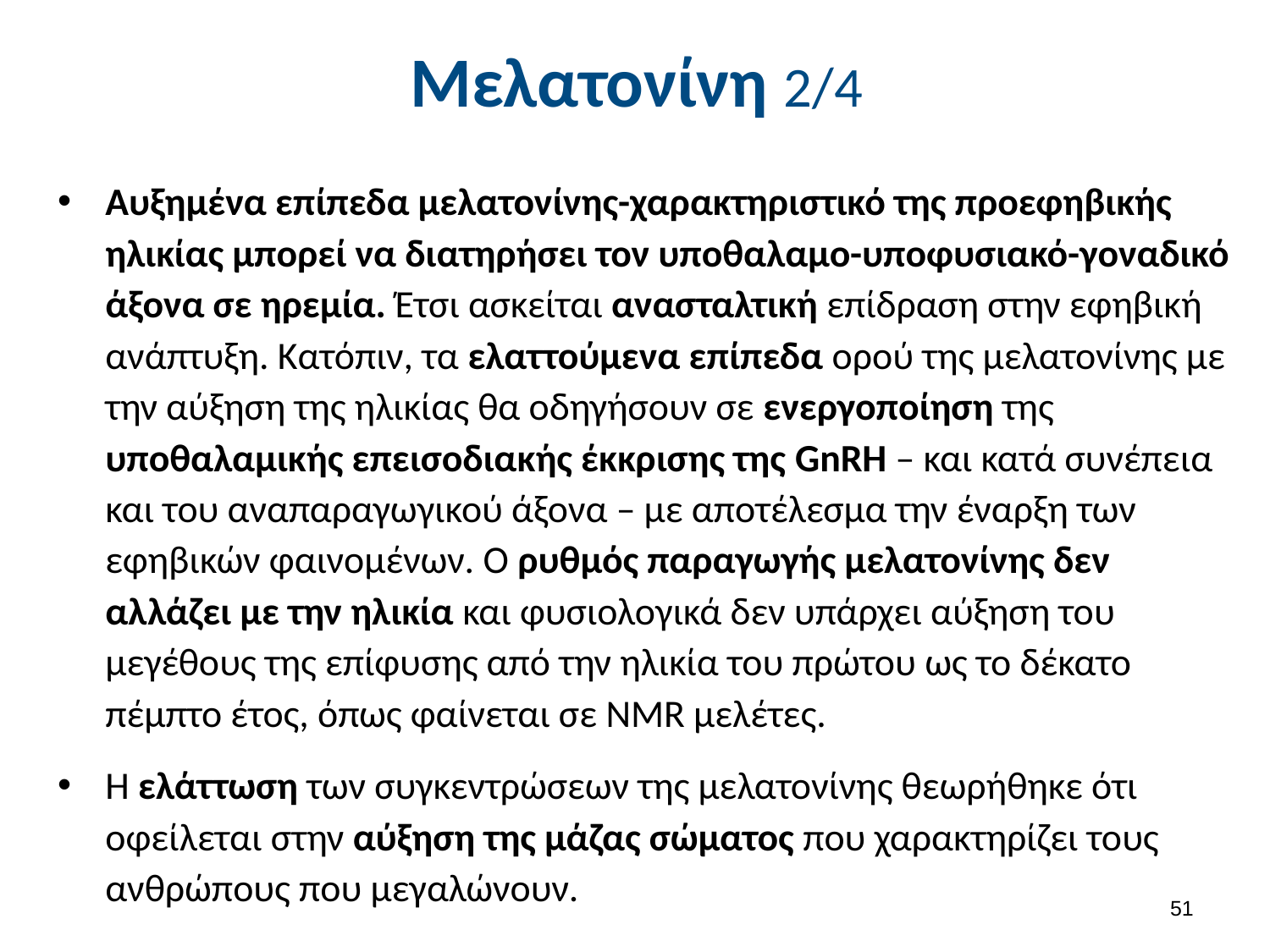

# Μελατονίνη 2/4
Αυξημένα επίπεδα μελατονίνης-χαρακτηριστικό της προεφηβικής ηλικίας μπορεί να διατηρήσει τον υποθαλαμο-υποφυσιακό-γοναδικό άξονα σε ηρεμία. Έτσι ασκείται ανασταλτική επίδραση στην εφηβική ανάπτυξη. Κατόπιν, τα ελαττούμενα επίπεδα ορού της μελατονίνης με την αύξηση της ηλικίας θα οδηγήσουν σε ενεργοποίηση της υποθαλαμικής επεισοδιακής έκκρισης της GnRH – και κατά συνέπεια και του αναπαραγωγικού άξονα – με αποτέλεσμα την έναρξη των εφηβικών φαινομένων. Ο ρυθμός παραγωγής μελατονίνης δεν αλλάζει με την ηλικία και φυσιολογικά δεν υπάρχει αύξηση του μεγέθους της επίφυσης από την ηλικία του πρώτου ως το δέκατο πέμπτο έτος, όπως φαίνεται σε NMR μελέτες.
Η ελάττωση των συγκεντρώσεων της μελατονίνης θεωρήθηκε ότι οφείλεται στην αύξηση της μάζας σώματος που χαρακτηρίζει τους ανθρώπους που μεγαλώνουν.

51